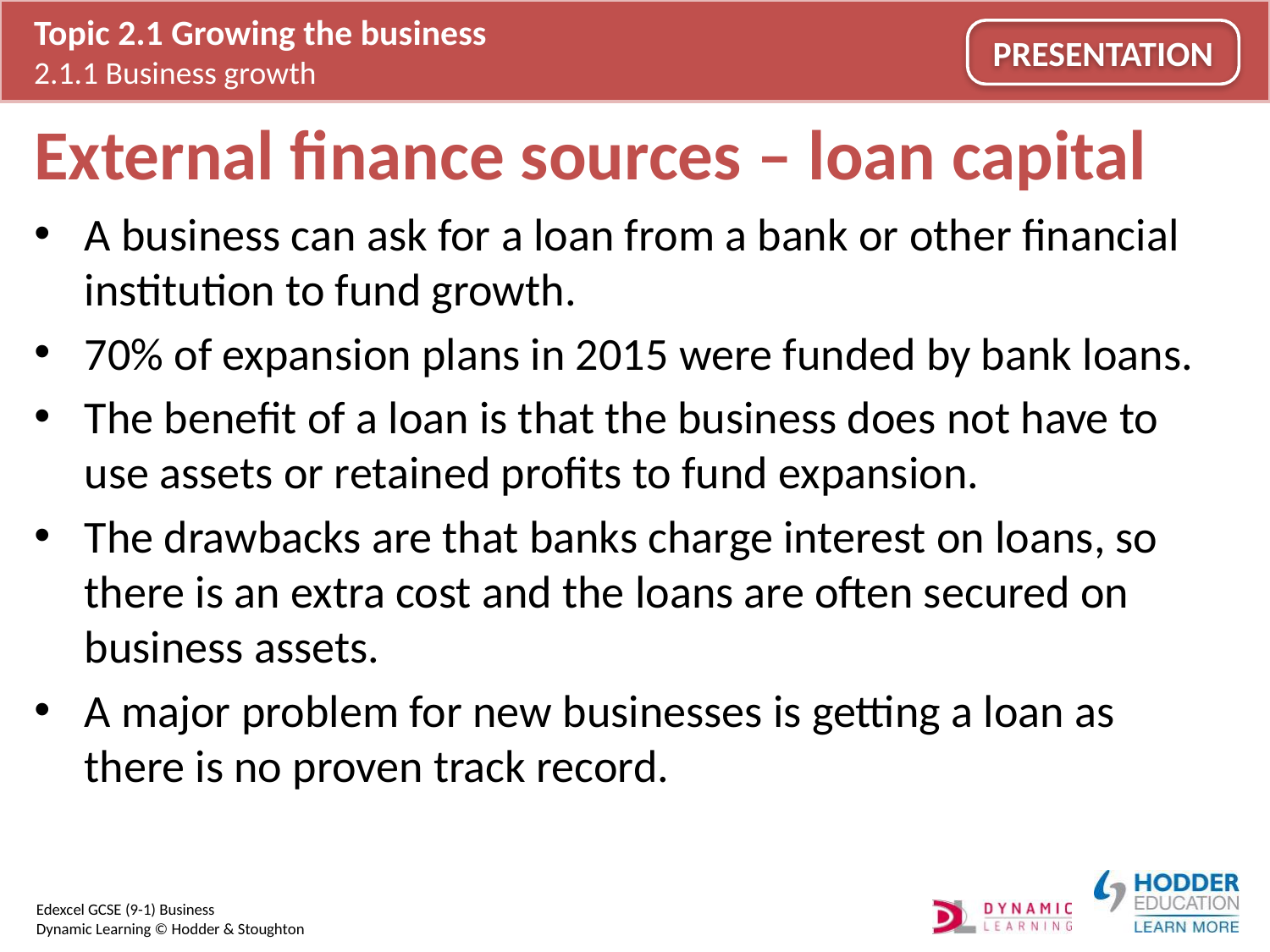

# External finance sources – loan capital
A business can ask for a loan from a bank or other financial institution to fund growth.
70% of expansion plans in 2015 were funded by bank loans.
The benefit of a loan is that the business does not have to use assets or retained profits to fund expansion.
The drawbacks are that banks charge interest on loans, so there is an extra cost and the loans are often secured on business assets.
A major problem for new businesses is getting a loan as there is no proven track record.